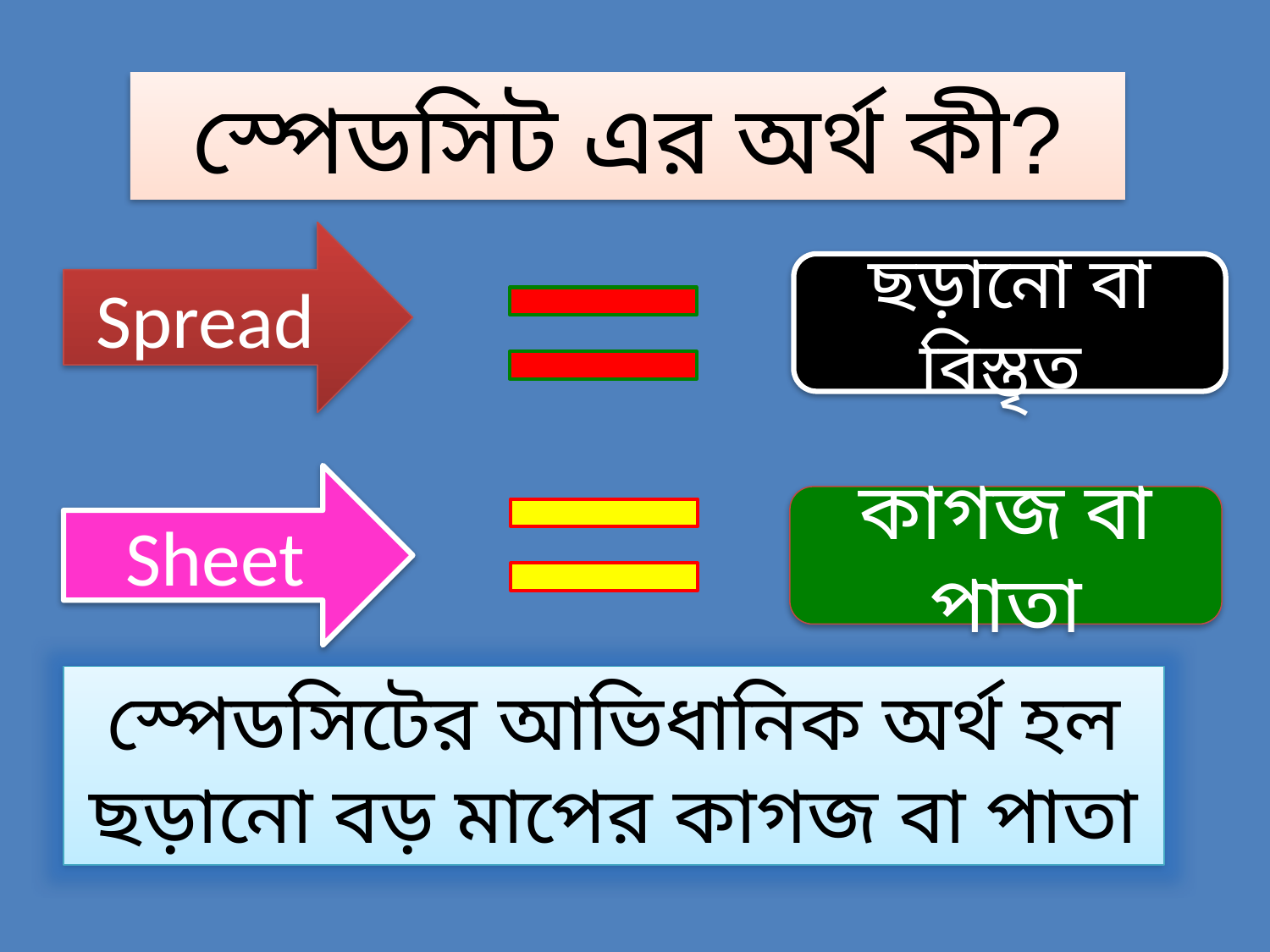

স্পেডসিট এর অর্থ কী?
Spread
ছড়ানো বা বিস্তৃত

Sheet

কাগজ বা পাতা
স্পেডসিটের আভিধানিক অর্থ হল ছড়ানো বড় মাপের কাগজ বা পাতা